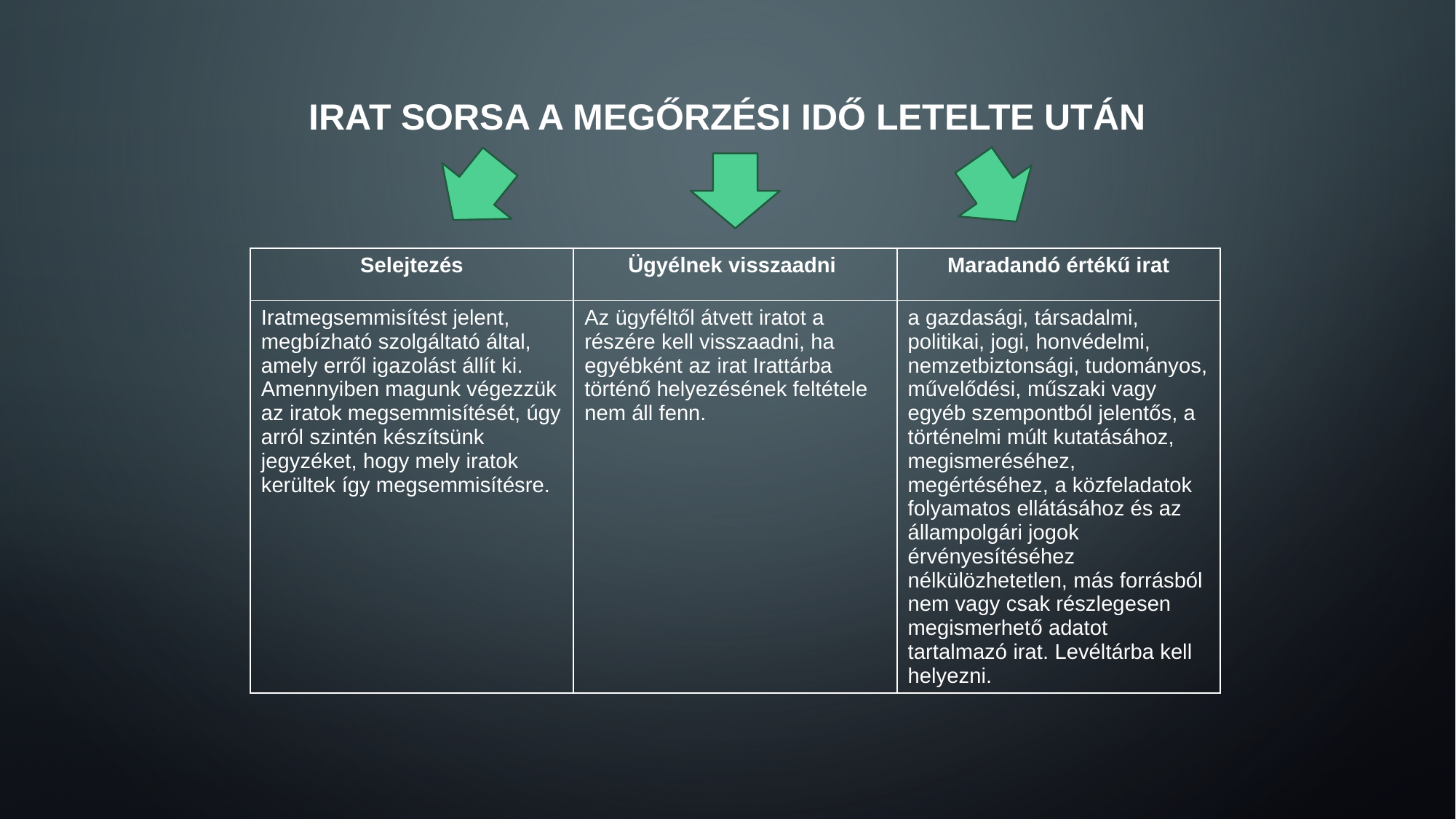

IRAT SORSA A MEGŐRZÉSI IDŐ LETELTE UTÁN

| Selejtezés | Ügyélnek visszaadni | Maradandó értékű irat |
| --- | --- | --- |
| Iratmegsemmisítést jelent, megbízható szolgáltató által, amely erről igazolást állít ki. Amennyiben magunk végezzük az iratok megsemmisítését, úgy arról szintén készítsünk jegyzéket, hogy mely iratok kerültek így megsemmisítésre. | Az ügyféltől átvett iratot a részére kell visszaadni, ha egyébként az irat Irattárba történő helyezésének feltétele nem áll fenn. | a gazdasági, társadalmi, politikai, jogi, honvédelmi, nemzetbiztonsági, tudományos, művelődési, műszaki vagy egyéb szempontból jelentős, a történelmi múlt kutatásához, megismeréséhez, megértéséhez, a közfeladatok folyamatos ellátásához és az állampolgári jogok érvényesítéséhez nélkülözhetetlen, más forrásból nem vagy csak részlegesen megismerhető adatot tartalmazó irat. Levéltárba kell helyezni. |